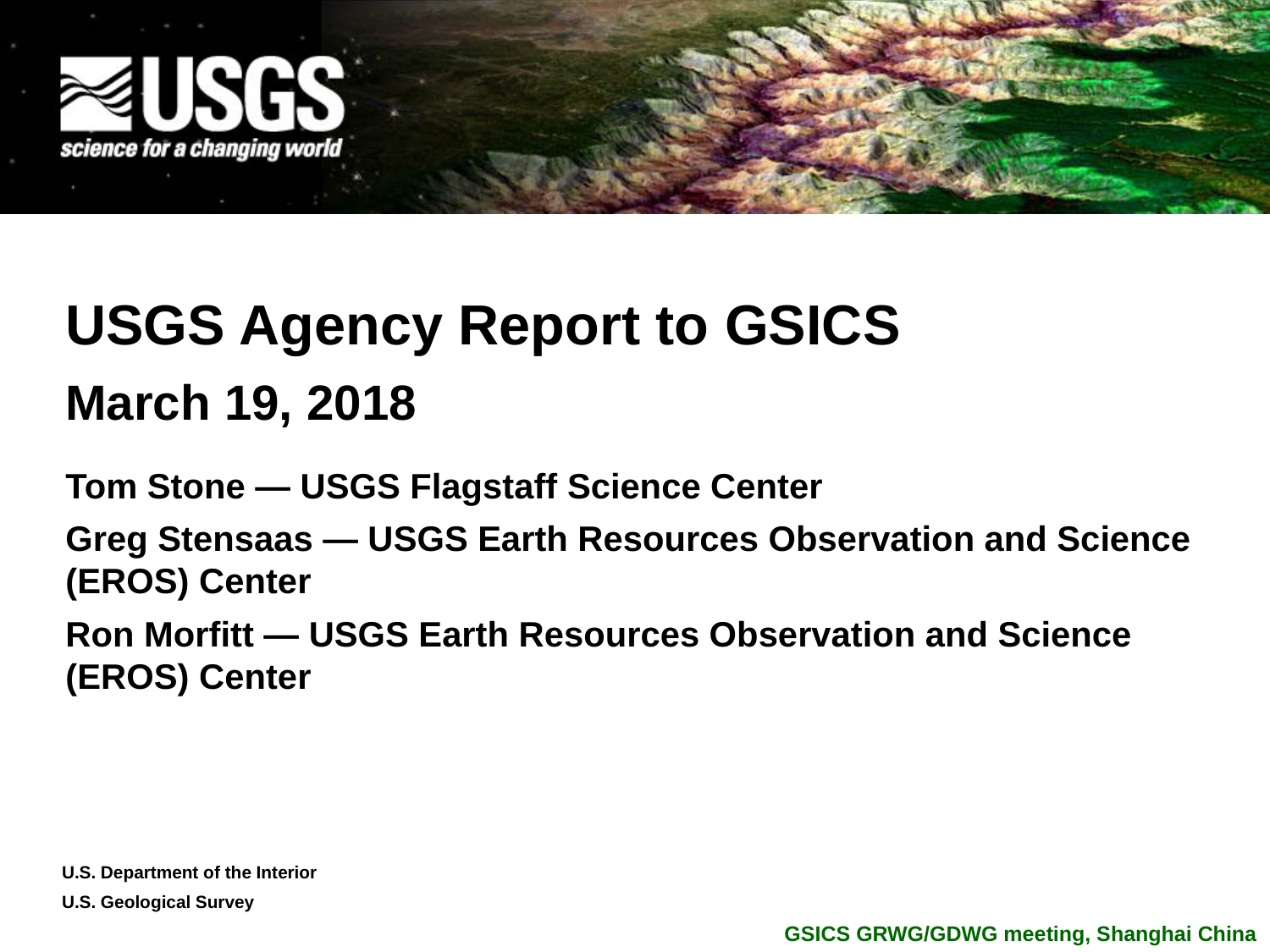

# USGS Agency Report to GSICS March 19, 2018
Tom Stone — USGS Flagstaff Science Center
Greg Stensaas — USGS Earth Resources Observation and Science (EROS) Center
Ron Morfitt — USGS Earth Resources Observation and Science (EROS) Center